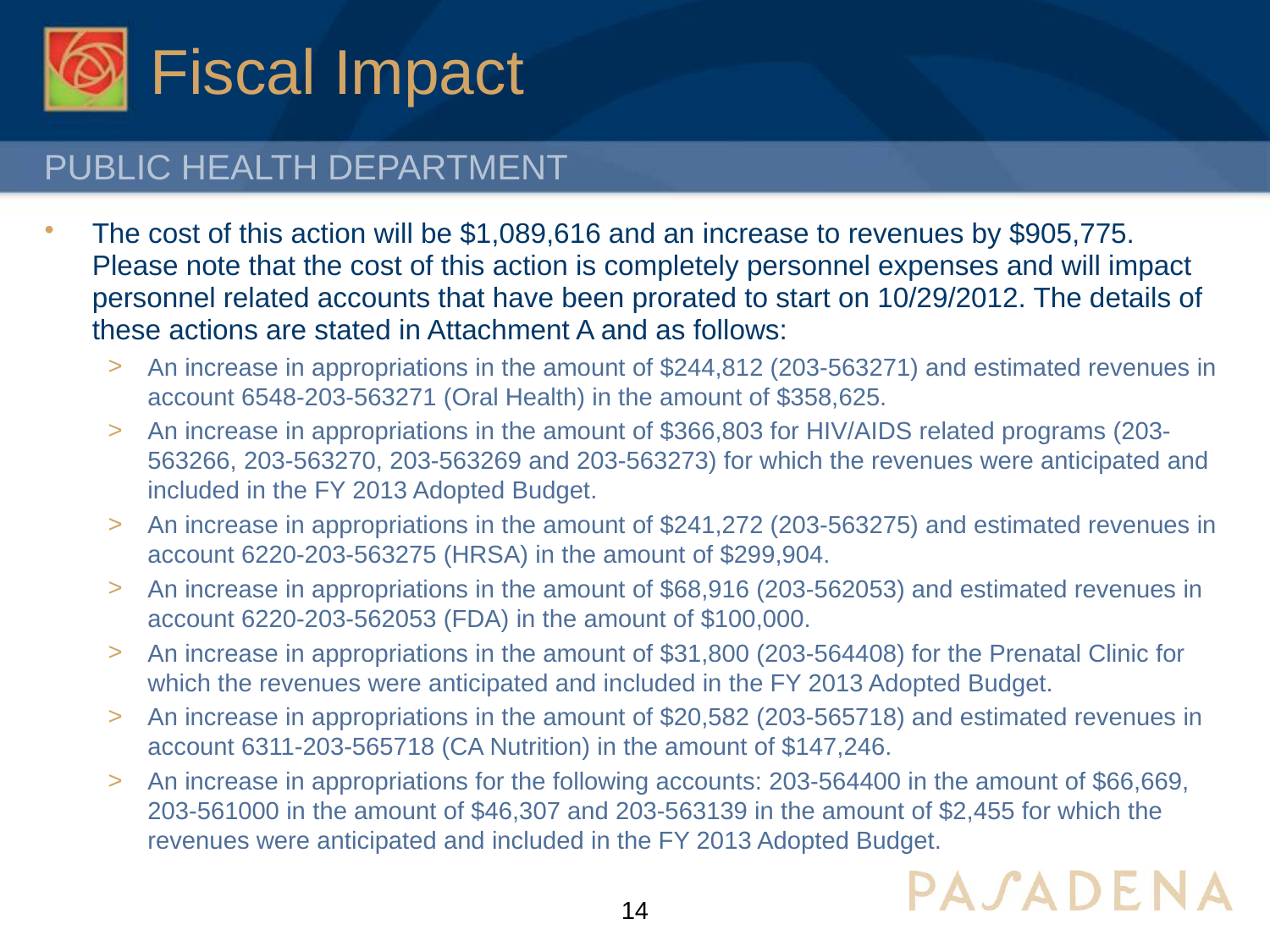

# Fiscal Impact
The cost of this action will be $1,089,616 and an increase to revenues by $905,775. Please note that the cost of this action is completely personnel expenses and will impact personnel related accounts that have been prorated to start on 10/29/2012. The details of these actions are stated in Attachment A and as follows:
An increase in appropriations in the amount of $244,812 (203-563271) and estimated revenues in account 6548-203-563271 (Oral Health) in the amount of $358,625.
An increase in appropriations in the amount of $366,803 for HIV/AIDS related programs (203-563266, 203-563270, 203-563269 and 203-563273) for which the revenues were anticipated and included in the FY 2013 Adopted Budget.
An increase in appropriations in the amount of $241,272 (203-563275) and estimated revenues in account 6220-203-563275 (HRSA) in the amount of $299,904.
An increase in appropriations in the amount of $68,916 (203-562053) and estimated revenues in account 6220-203-562053 (FDA) in the amount of $100,000.
An increase in appropriations in the amount of $31,800 (203-564408) for the Prenatal Clinic for which the revenues were anticipated and included in the FY 2013 Adopted Budget.
An increase in appropriations in the amount of $20,582 (203-565718) and estimated revenues in account 6311-203-565718 (CA Nutrition) in the amount of $147,246.
An increase in appropriations for the following accounts: 203-564400 in the amount of $66,669, 203-561000 in the amount of $46,307 and 203-563139 in the amount of $2,455 for which the revenues were anticipated and included in the FY 2013 Adopted Budget.

14